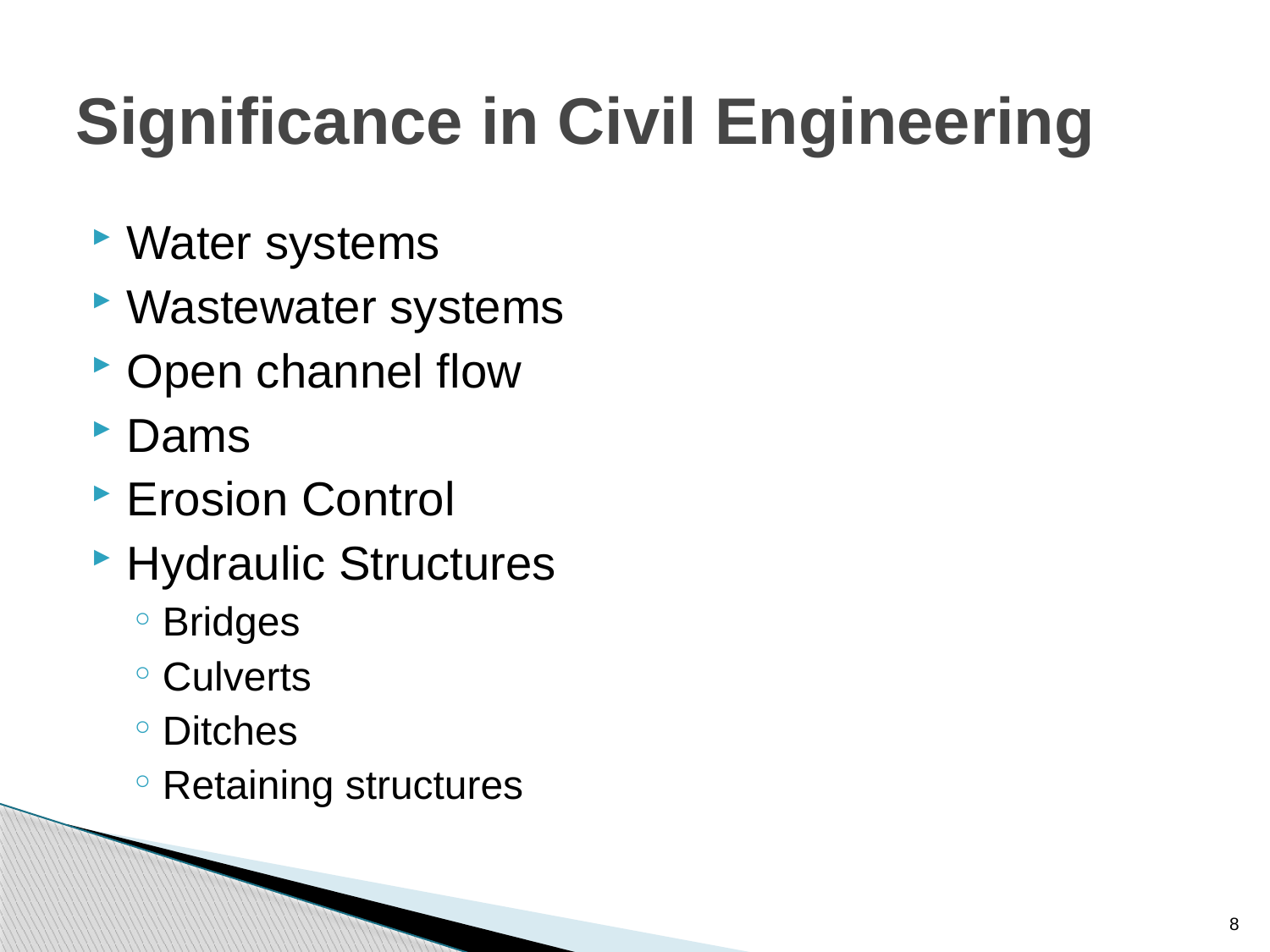

# Significance in Civil Engineering
Water systems
Wastewater systems
Open channel flow
Dams
Erosion Control
Hydraulic Structures
Bridges
Culverts
Ditches
Retaining structures
8